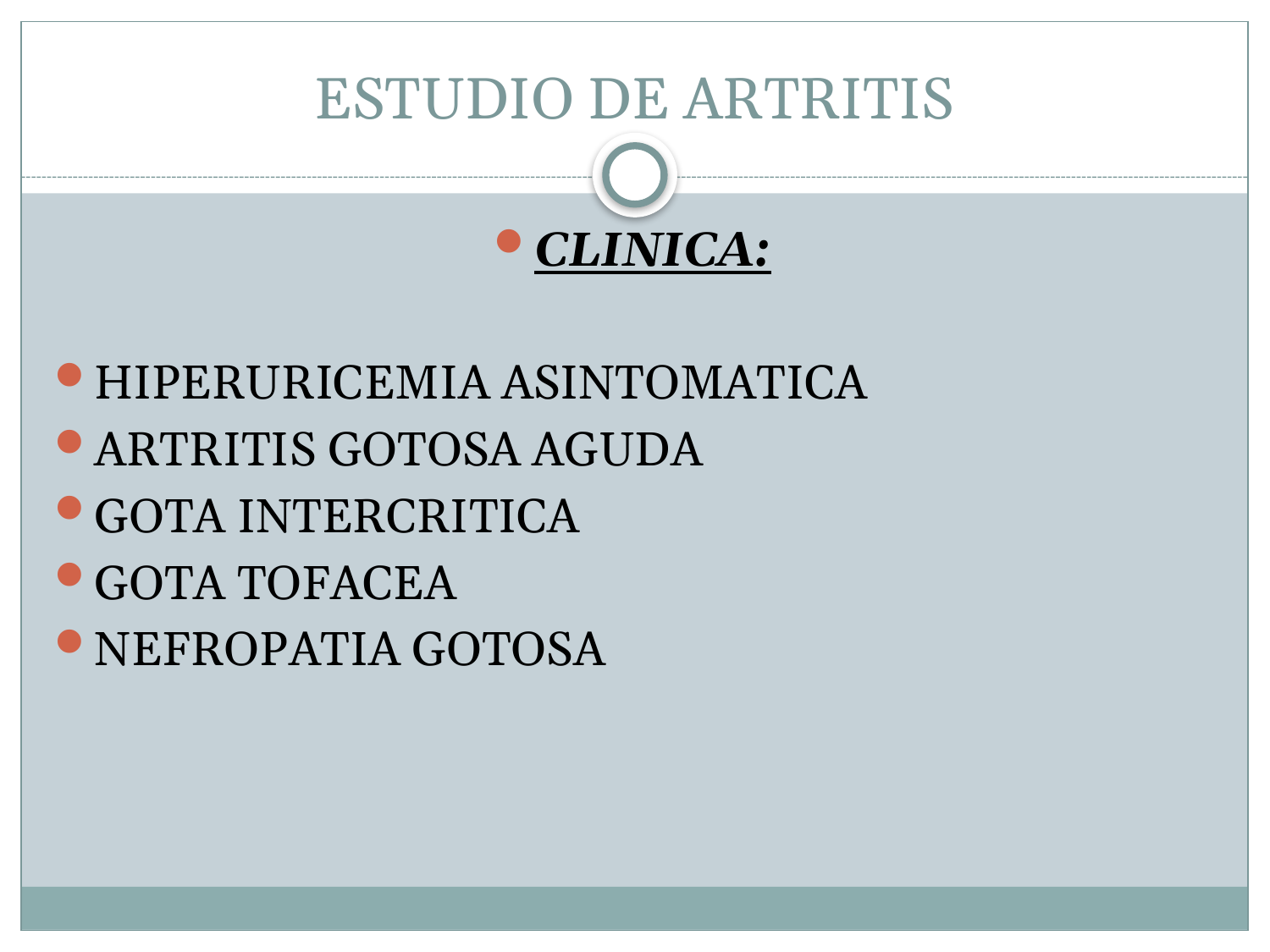

# ESTUDIO DE ARTRITIS
CLINICA:

HIPERURICEMIA ASINTOMATICA
ARTRITIS GOTOSA AGUDA
GOTA INTERCRITICA
GOTA TOFACEA
NEFROPATIA GOTOSA